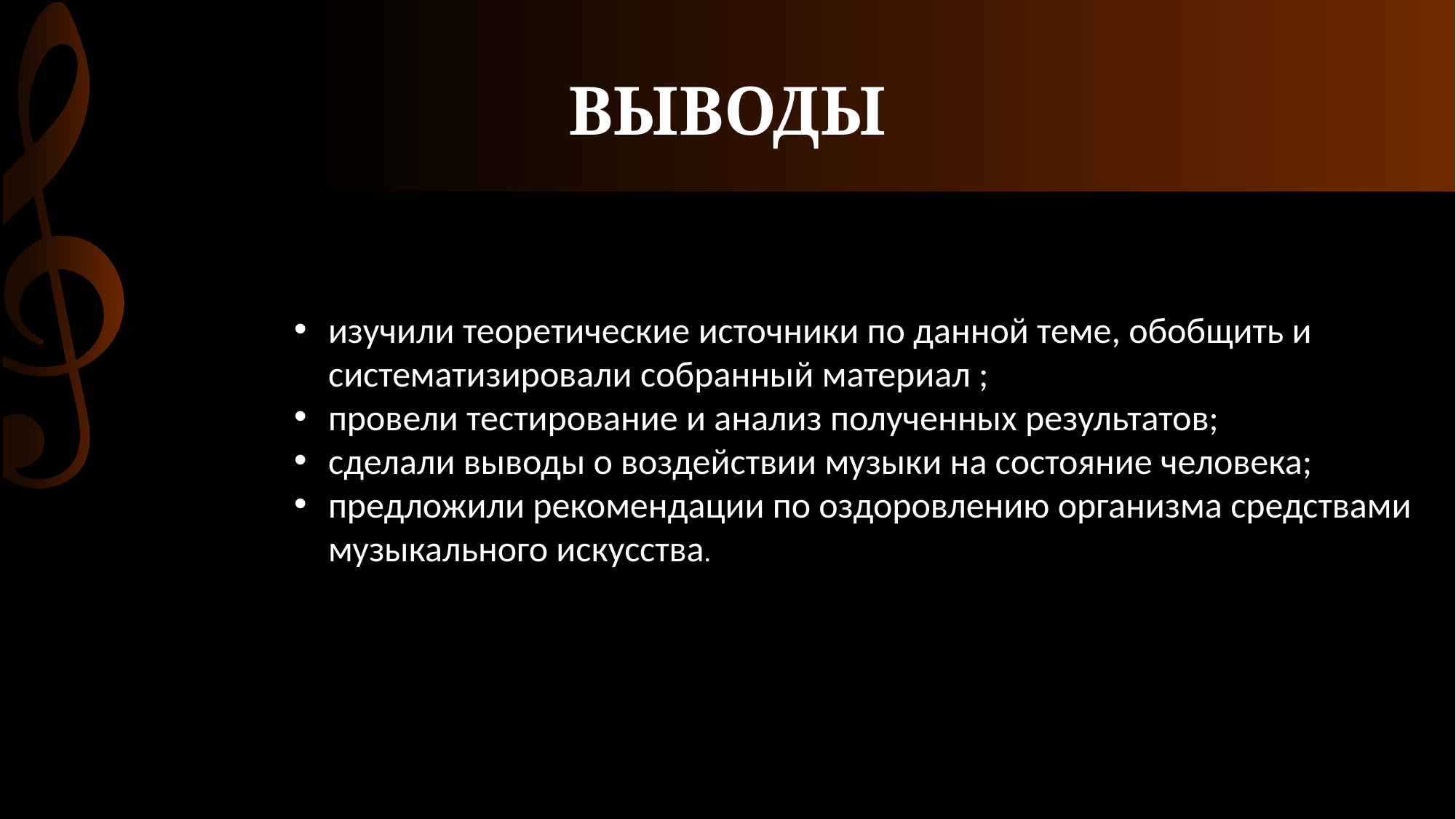

# ВЫВОДЫ
изучили теоретические источники по данной теме, обобщить и систематизировали собранный материал ;
провели тестирование и анализ полученных результатов;
сделали выводы о воздействии музыки на состояние человека;
предложили рекомендации по оздоровлению организма средствами музыкального искусства.